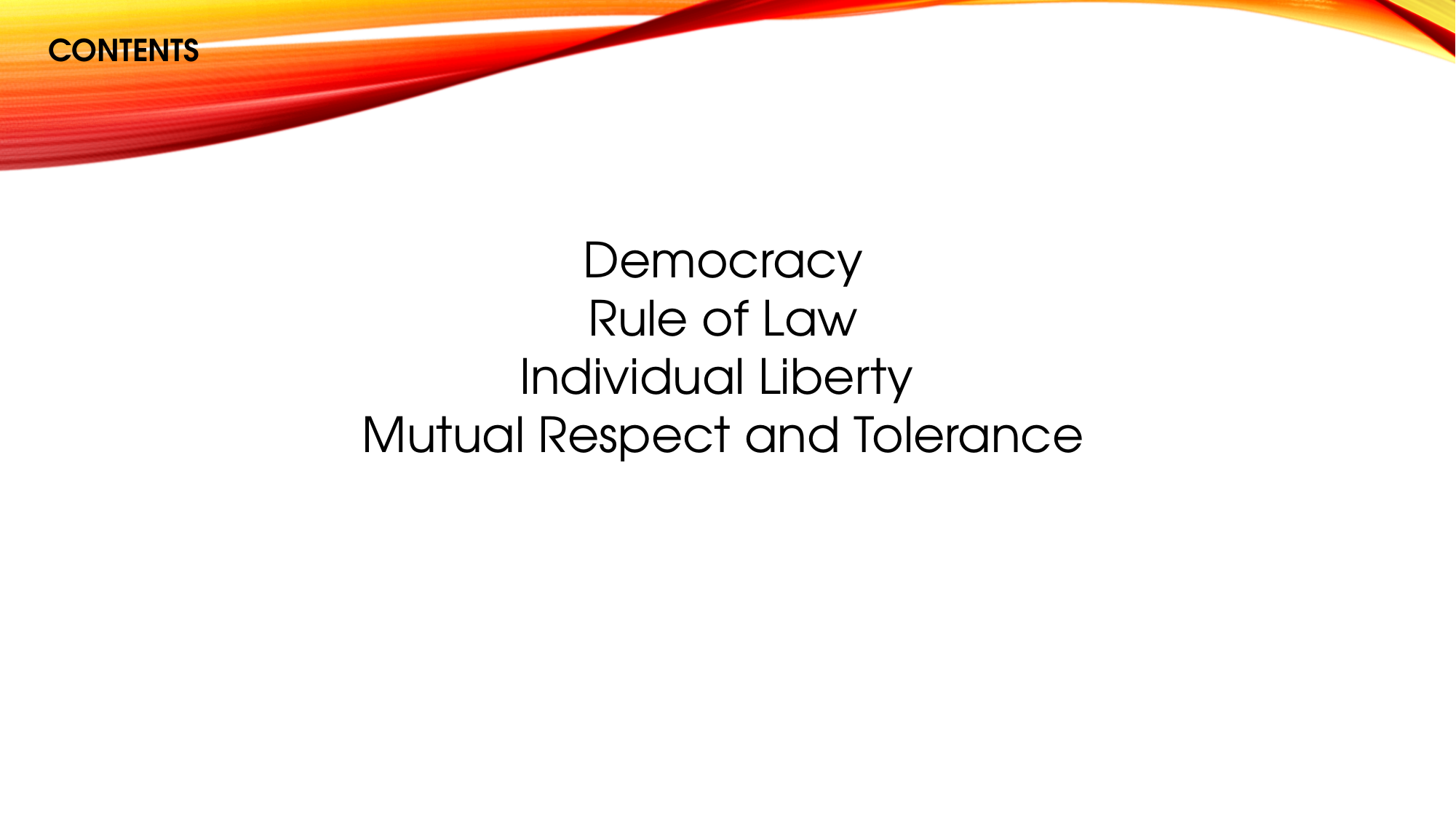

CONTENTS
Democracy
Rule of Law
Individual Liberty
Mutual Respect and Tolerance